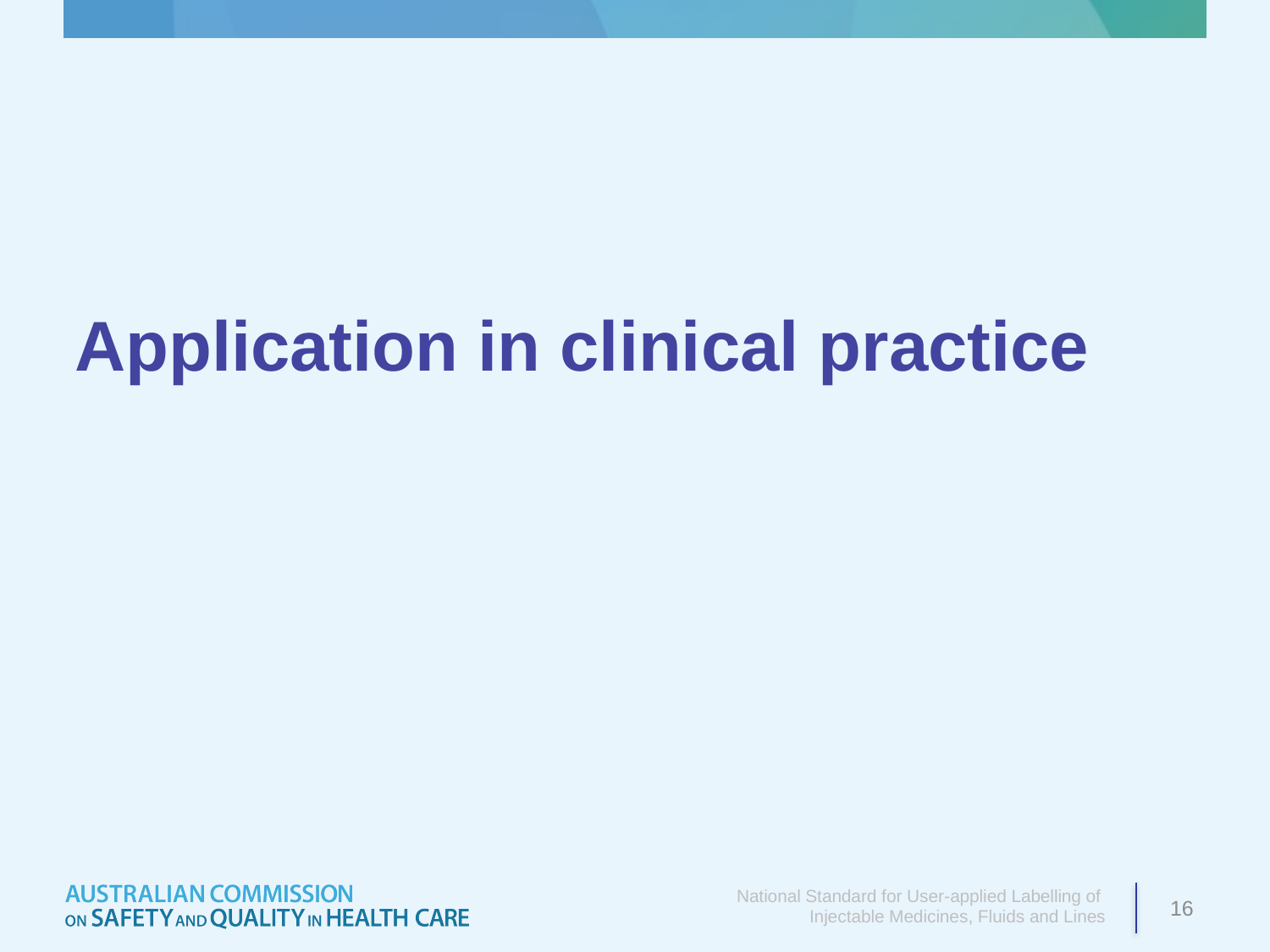

# Application in clinical practice

National Standard for User-applied Labelling of
Injectable Medicines, Fluids and Lines
16